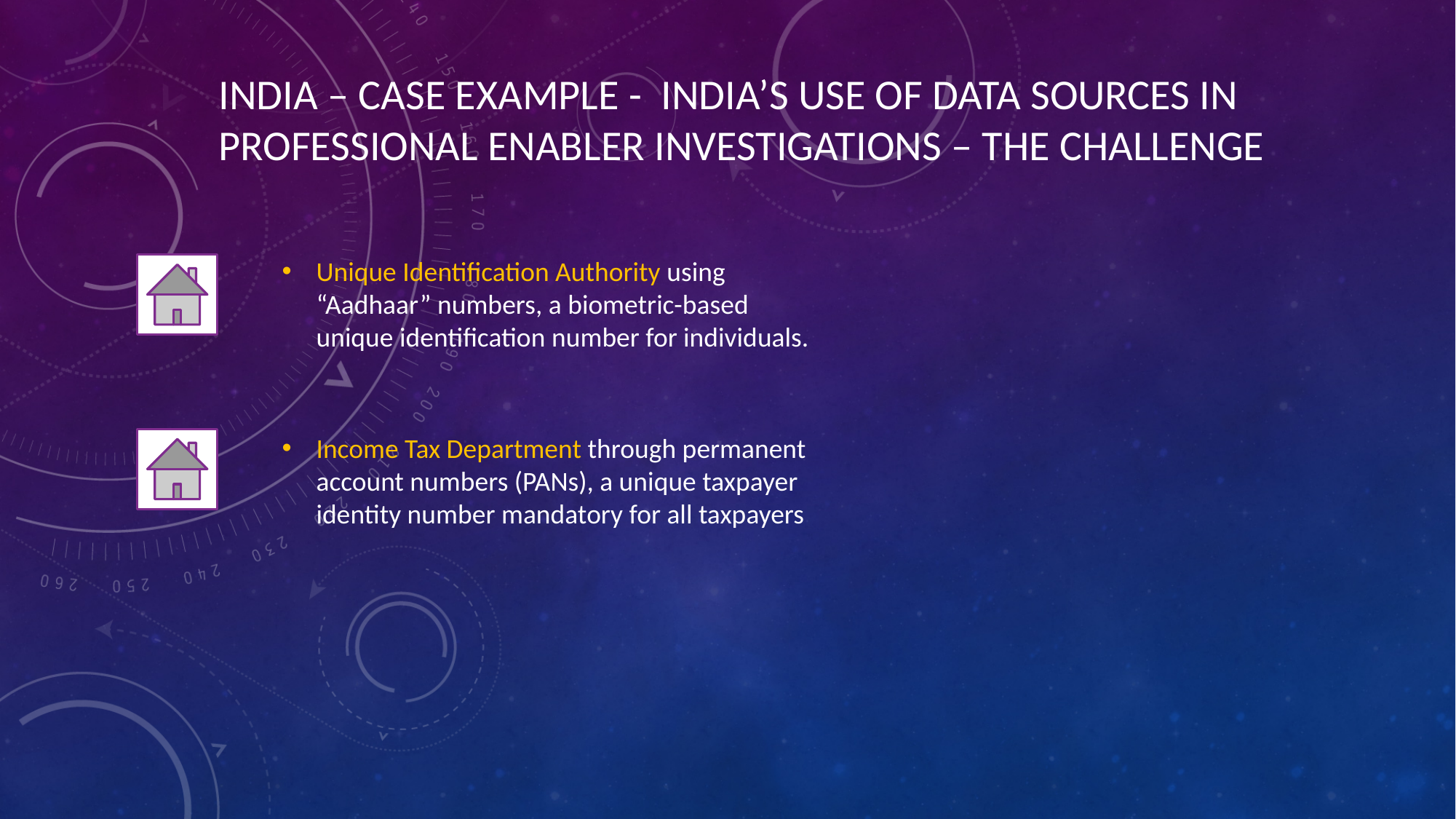

# India – Case Example -  India’s use of data sources in professional enabler investigations – The Challenge

Unique Identification Authority using “Aadhaar” numbers, a biometric-based unique identification number for individuals.

Income Tax Department through permanent account numbers (PANs), a unique taxpayer identity number mandatory for all taxpayers